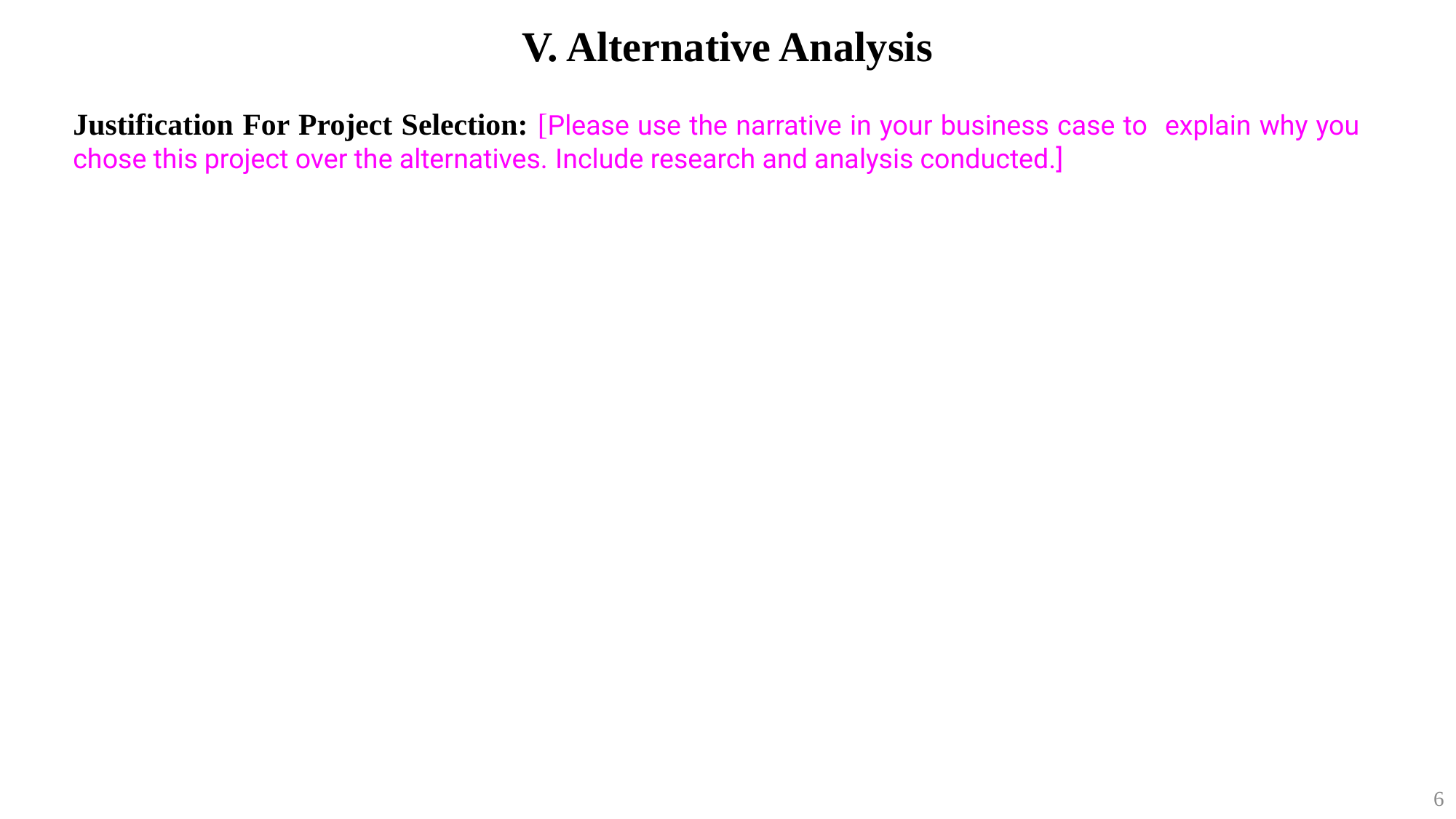

# V. Alternative Analysis
Justification For Project Selection: [Please use the narrative in your business case to  explain why you chose this project over the alternatives. Include research and analysis conducted.]
6